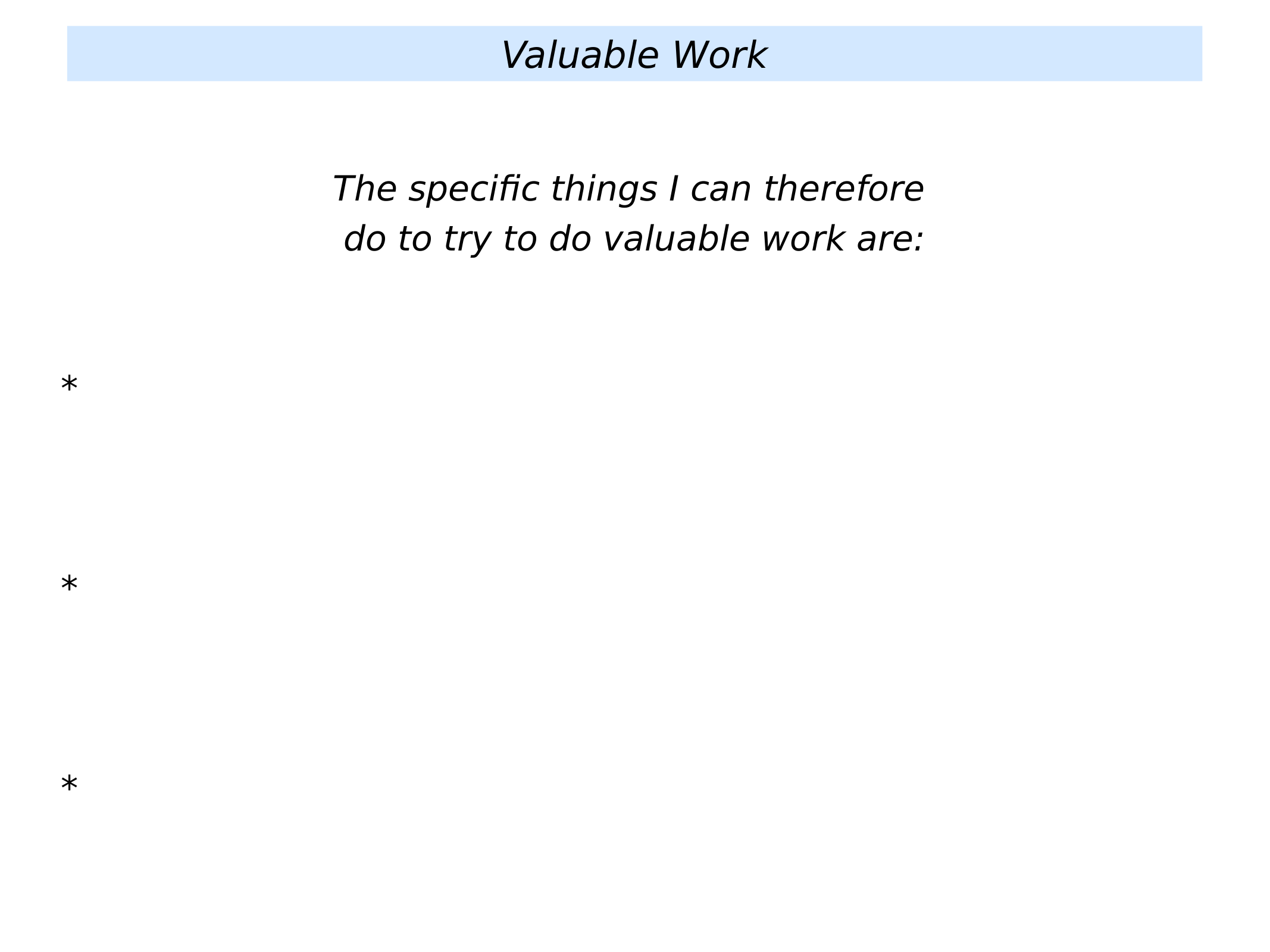

Valuable Work
The specific things I can therefore
do to try to do valuable work are:

*

*

*